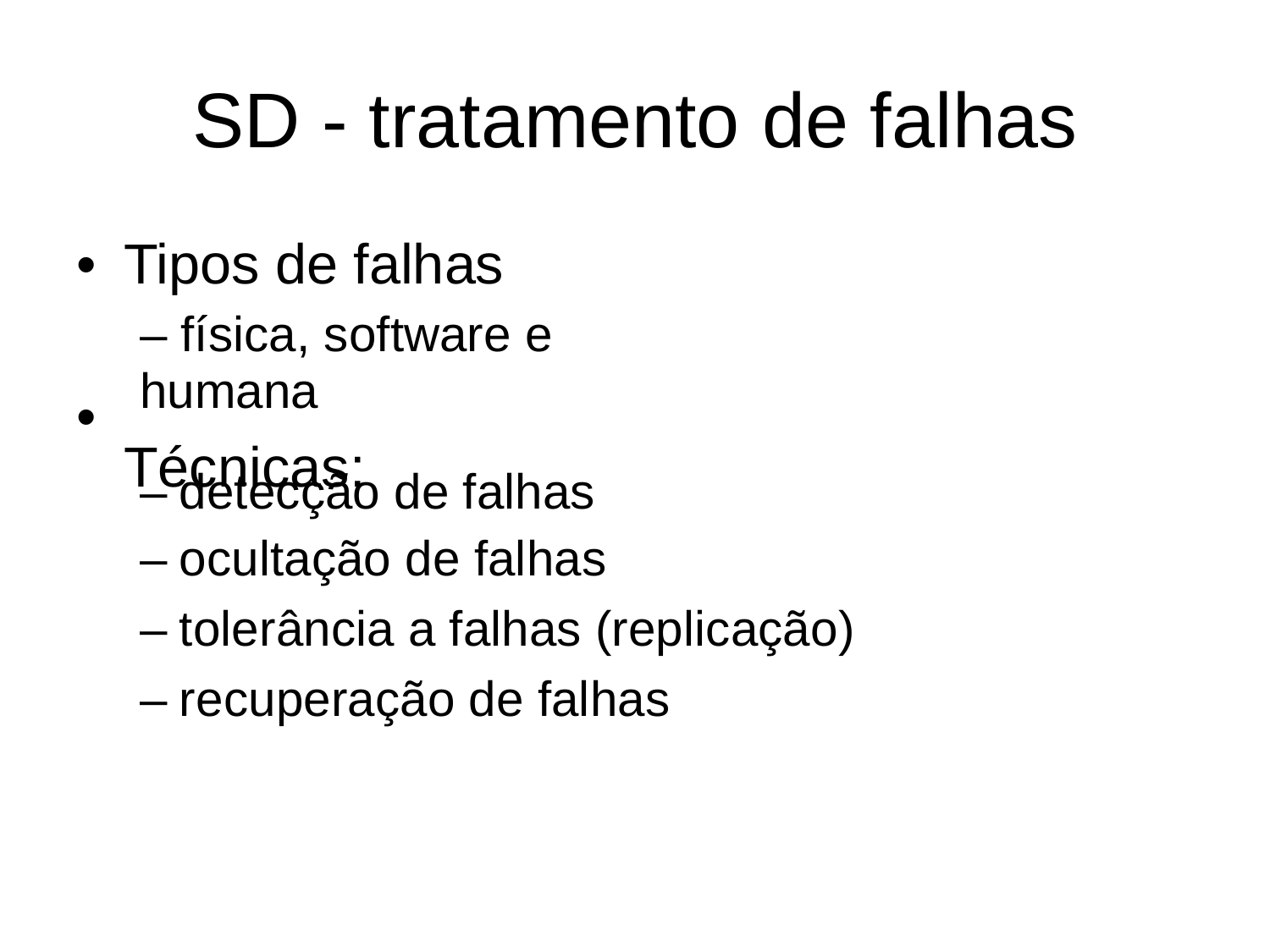

SD -
tratamento
de
falhas
•
Tipos de falhas
– física, software e humana
Técnicas:
•
–
–
–
–
detecção de falhas
ocultação de falhas
tolerância a falhas (replicação)
recuperação de falhas